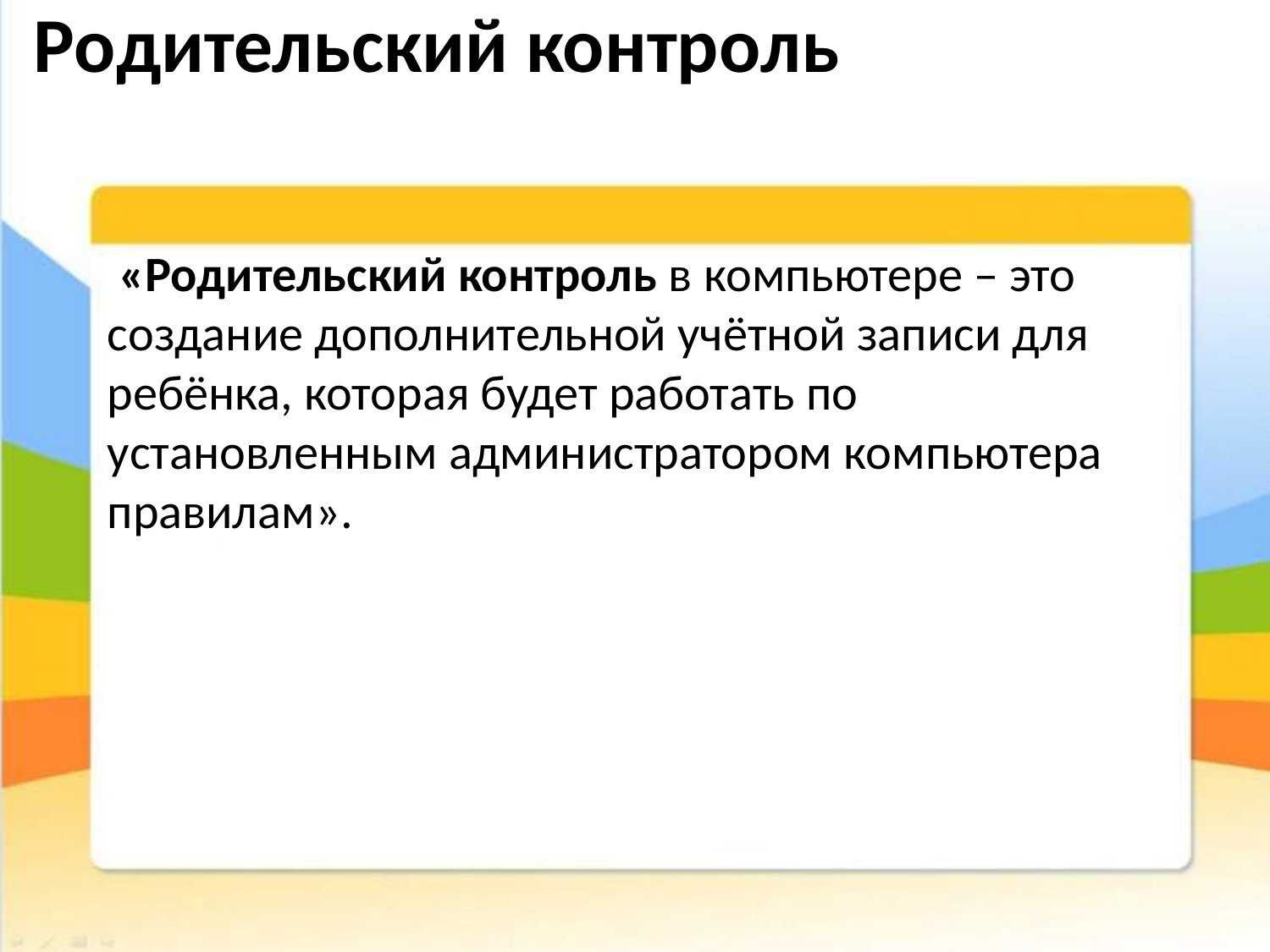

Родительский контроль
 «Родительский контроль в компьютере – это создание дополнительной учётной записи для ребёнка, которая будет работать по установленным администратором компьютера правилам».